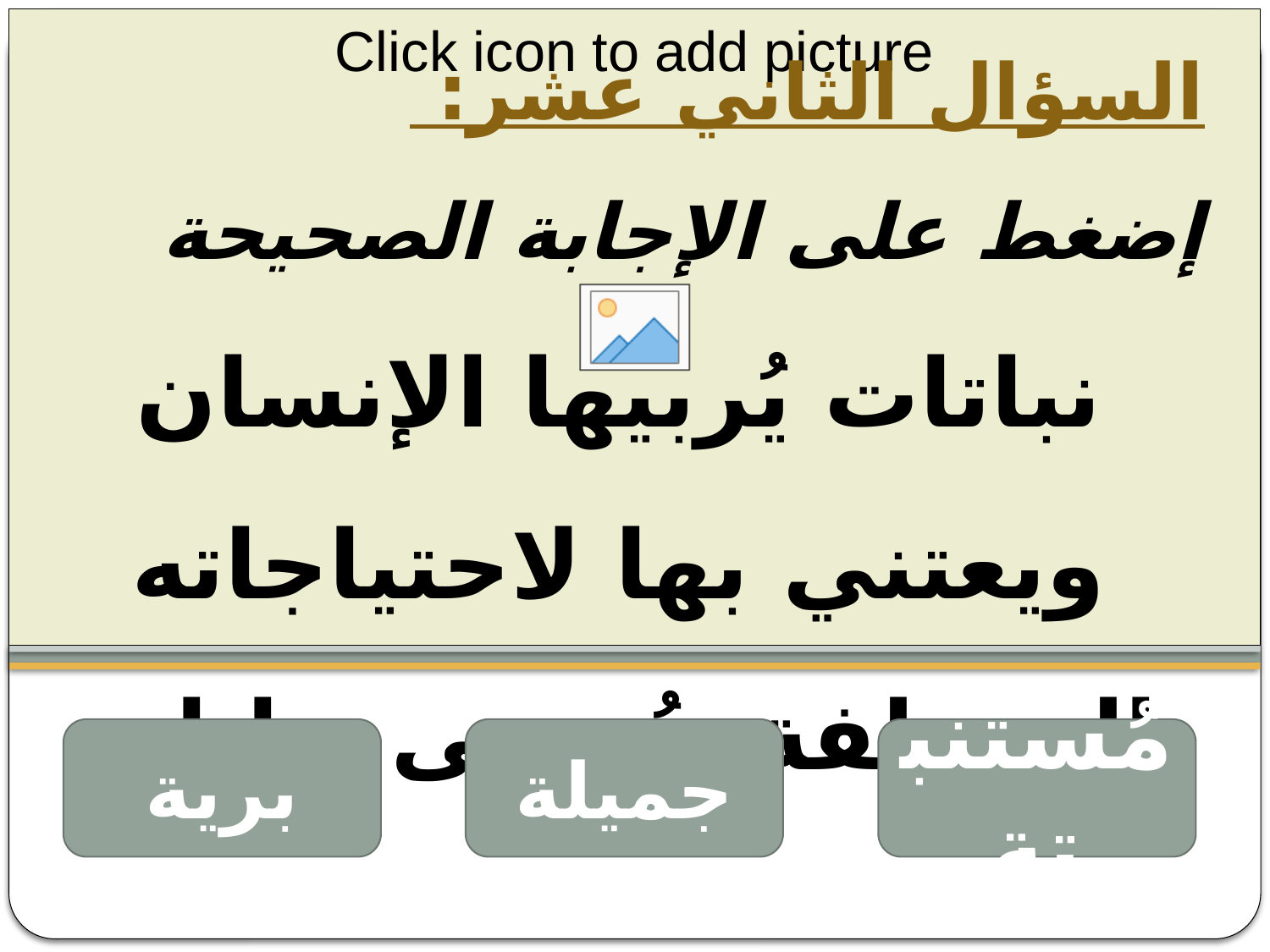

السؤال الثاني عشر:
إضغط على الإجابة الصحيحة
نباتات يُربيها الإنسان ويعتني بها لاحتياجاته المختلفة، تُسمى نباتات _____

برية
جميلة
مُستنبتة